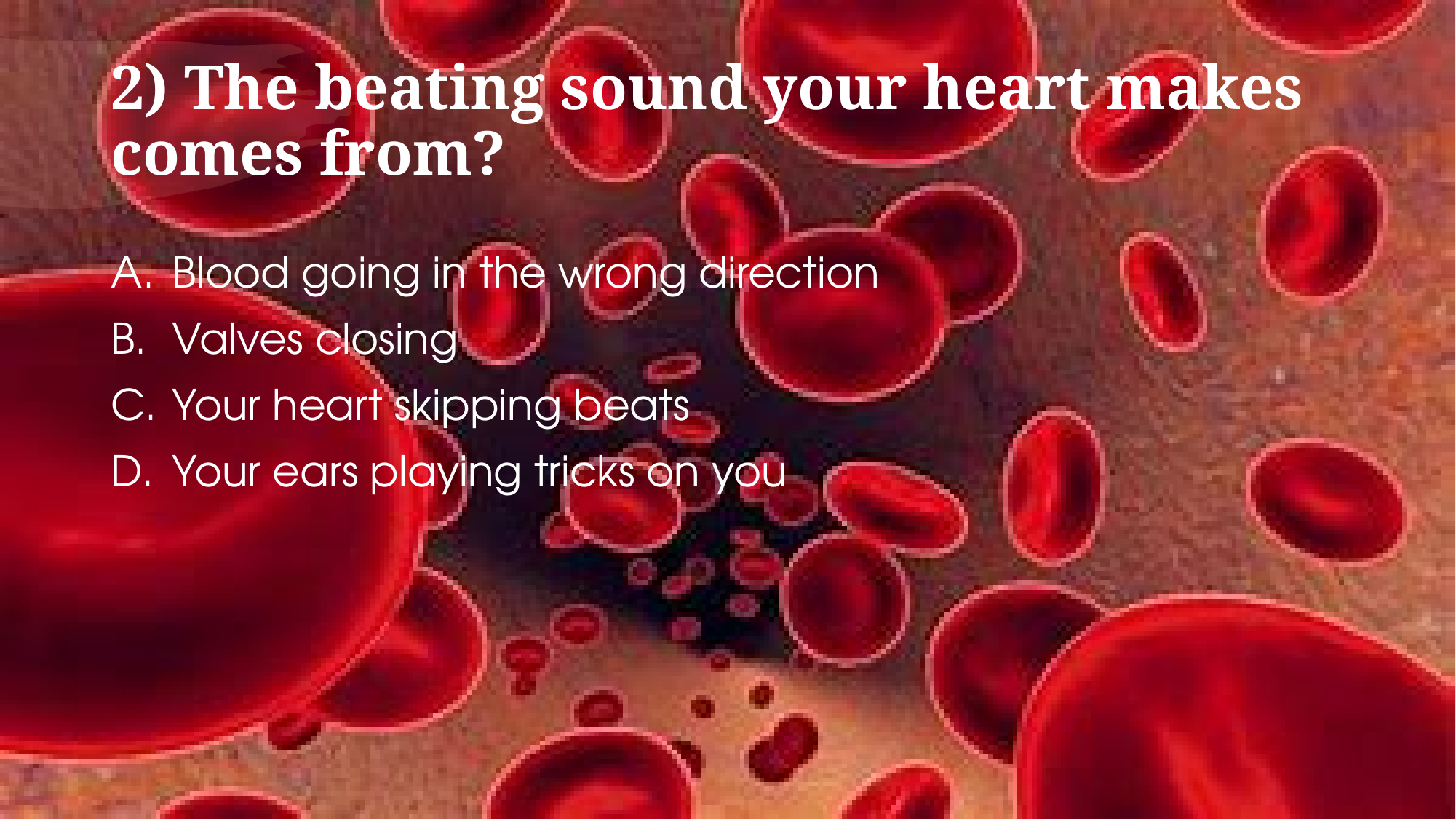

# 2) The beating sound your heart makes comes from?
Blood going in the wrong direction
Valves closing
Your heart skipping beats
Your ears playing tricks on you